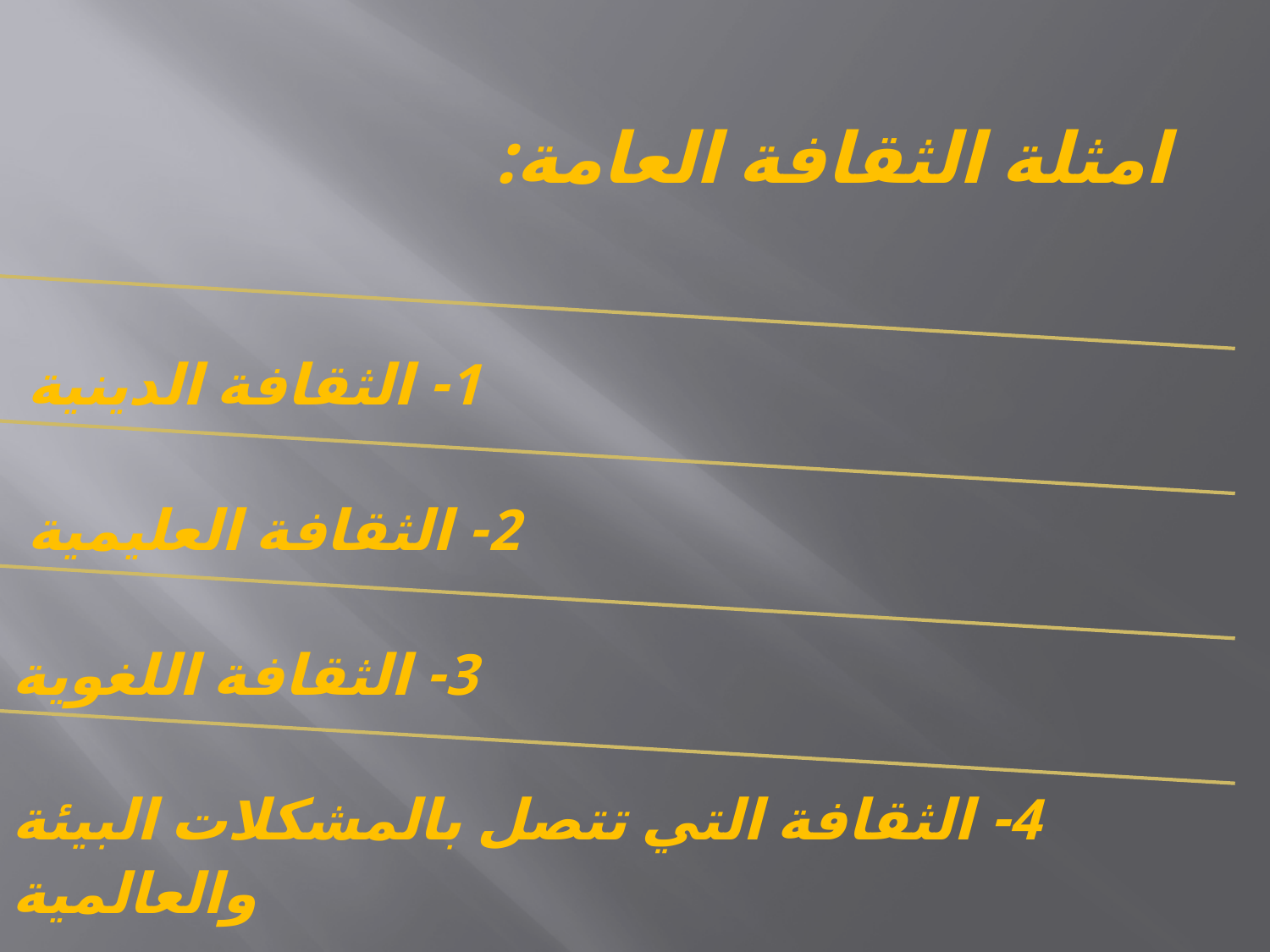

امثلة الثقافة العامة:
1- الثقافة الدينية
2- الثقافة العليمية
3- الثقافة اللغوية